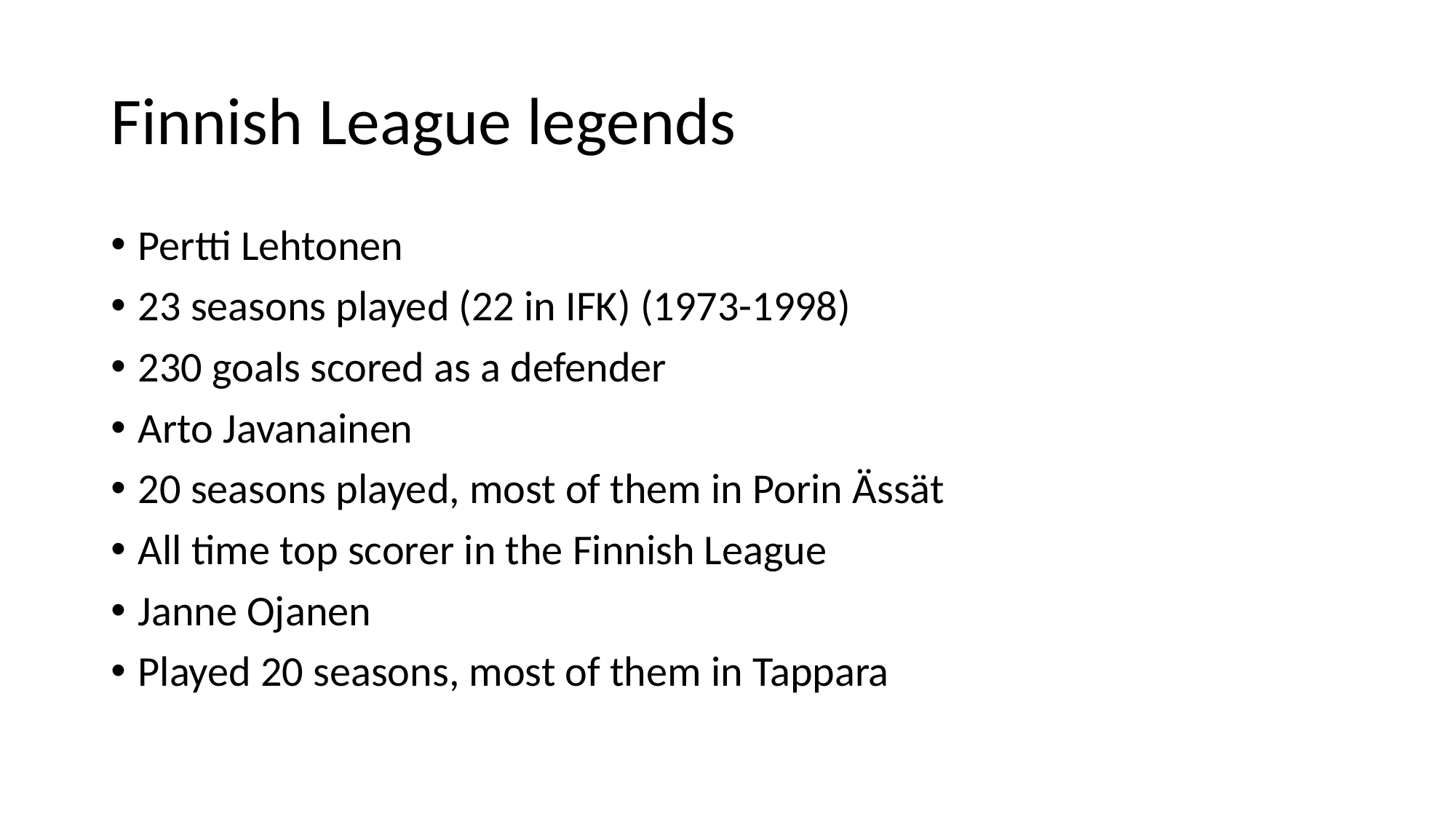

# Finnish League legends
Pertti Lehtonen
23 seasons played (22 in IFK) (1973-1998)
230 goals scored as a defender
Arto Javanainen
20 seasons played, most of them in Porin Ässät
All time top scorer in the Finnish League
Janne Ojanen
Played 20 seasons, most of them in Tappara